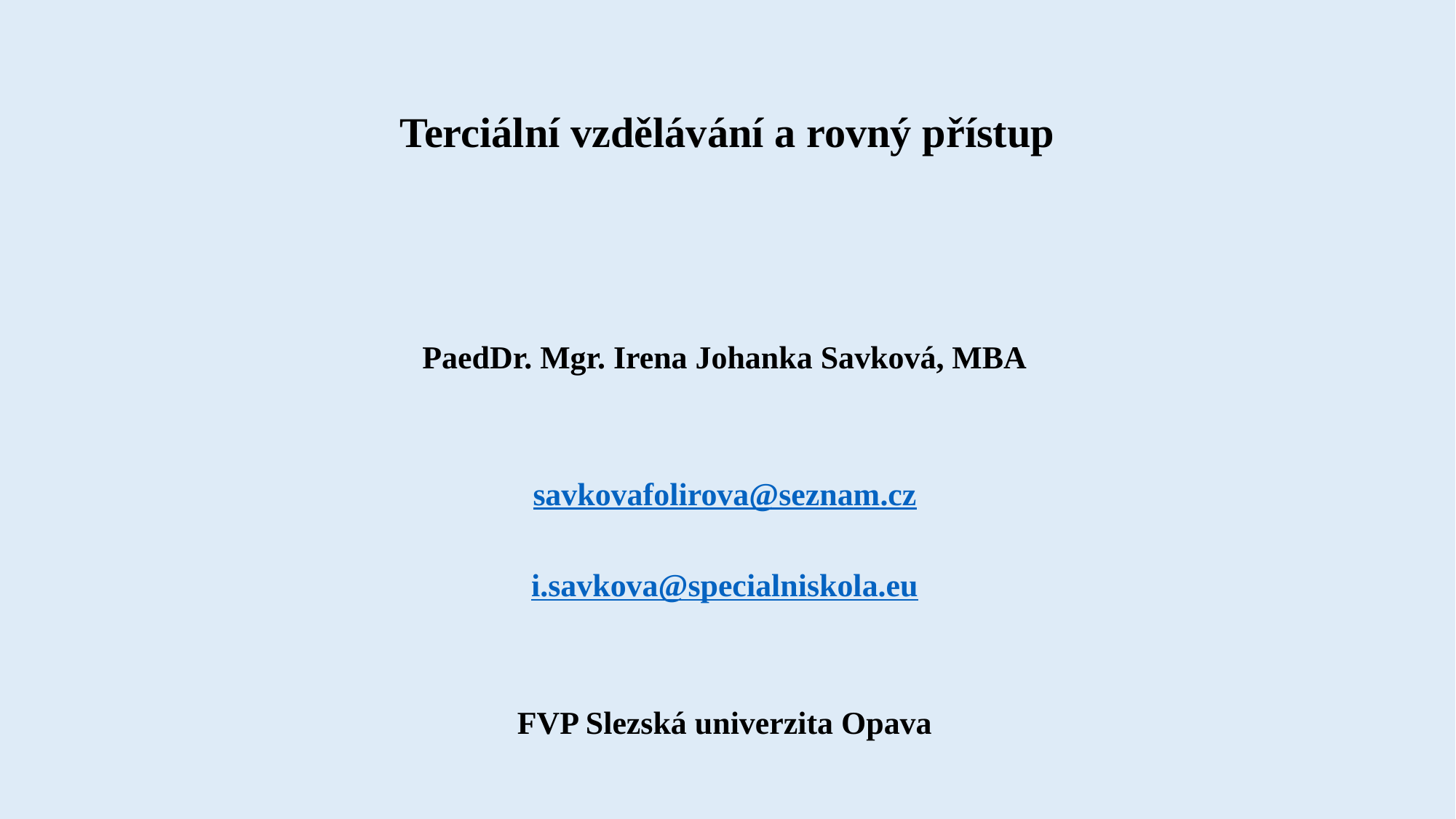

# Terciální vzdělávání a rovný přístup

PaedDr. Mgr. Irena Johanka Savková, MBA

savkovafolirova@seznam.cz

i.savkova@specialniskola.eu

FVP Slezská univerzita Opava